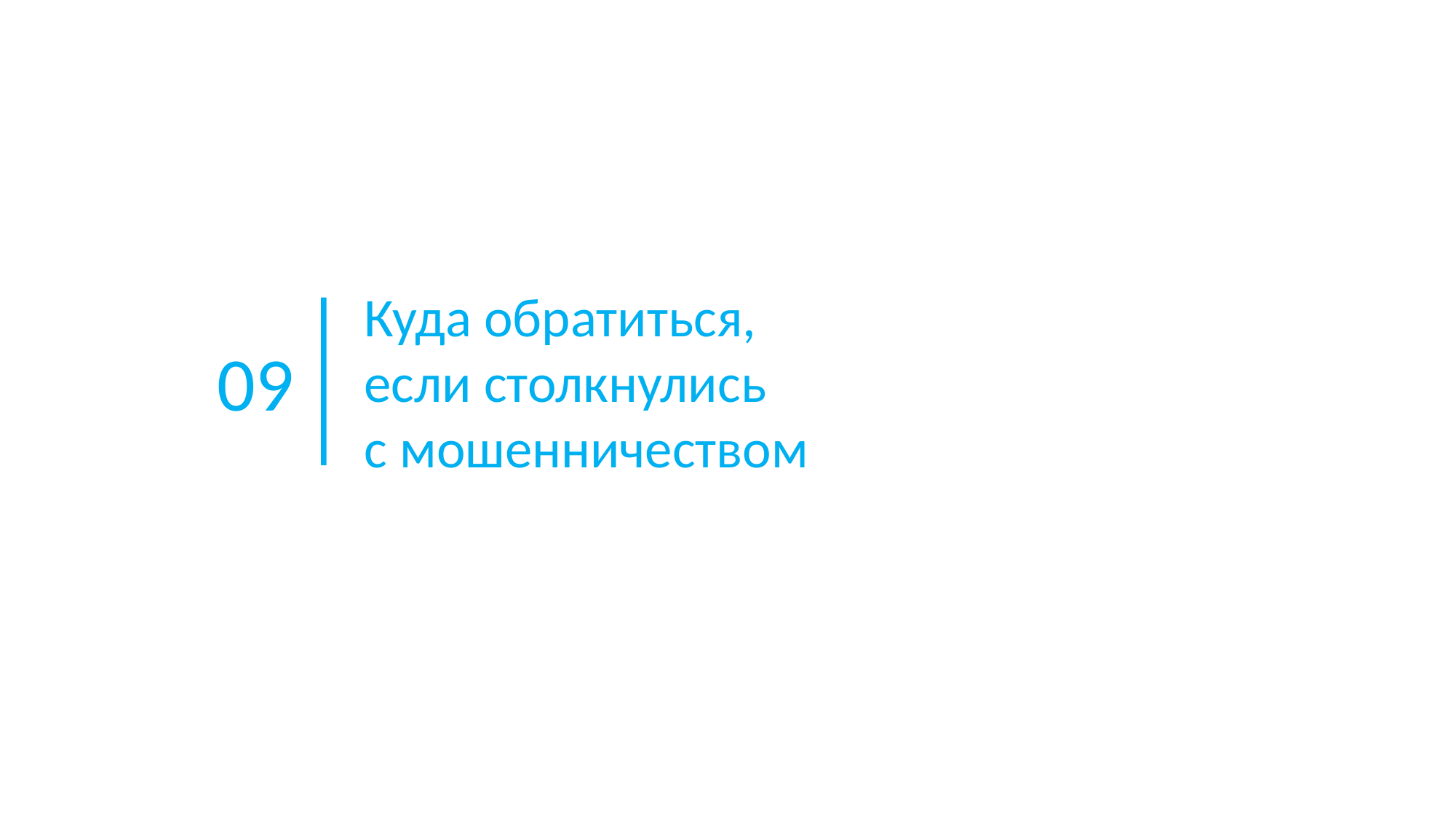

Куда обратиться,
если столкнулись
с мошенничеством

09